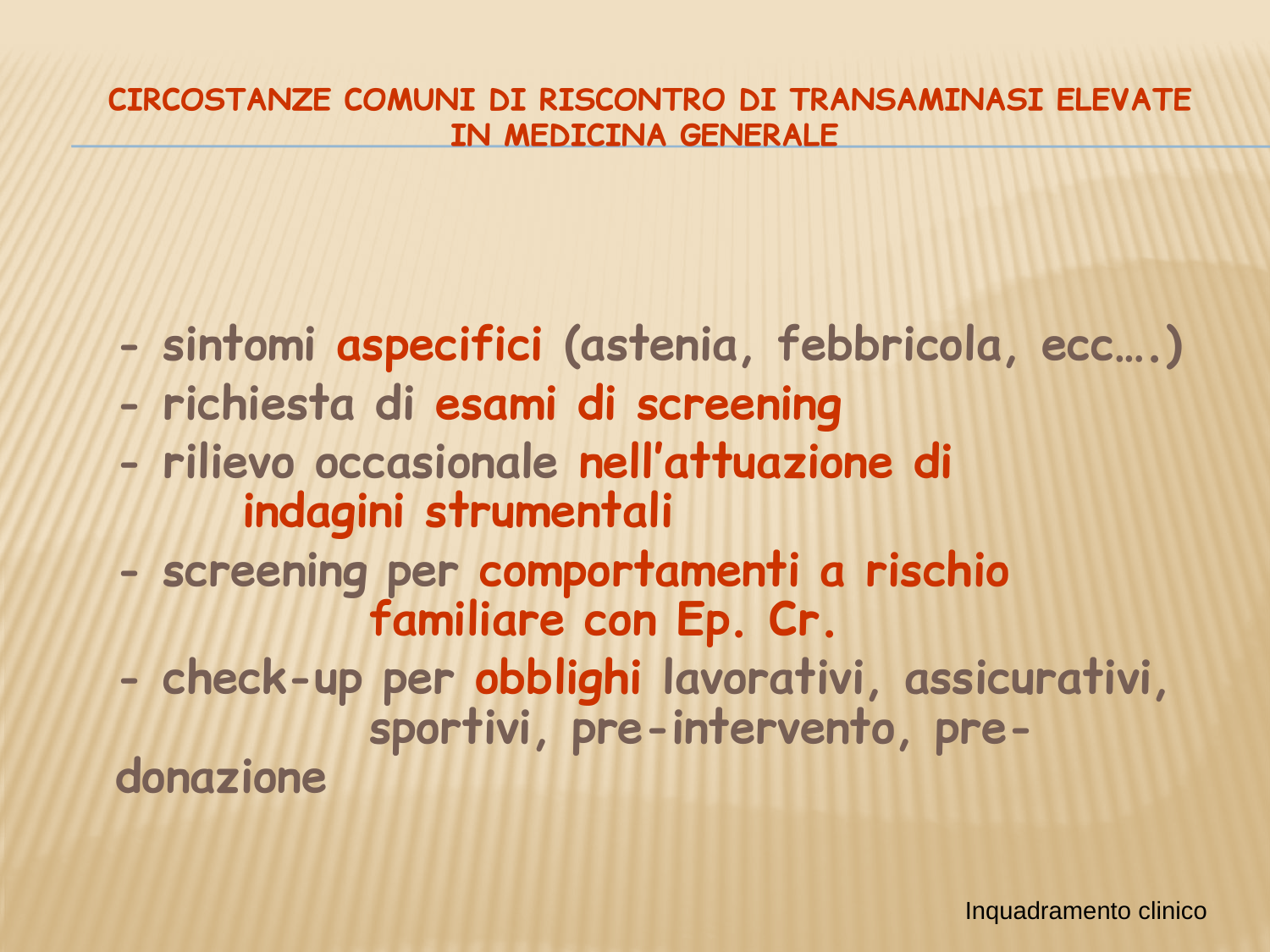

# Circostanze comuni di riscontro di transaminasi elevate in medicina generale

	- sintomi aspecifici (astenia, febbricola, ecc….)
	- richiesta di esami di screening
	- rilievo occasionale nell’attuazione di 		    	indagini strumentali
	- screening per comportamenti a rischio 			familiare con Ep. Cr.
	- check-up per obblighi lavorativi, assicurativi,		sportivi, pre-intervento, pre-donazione

Inquadramento clinico